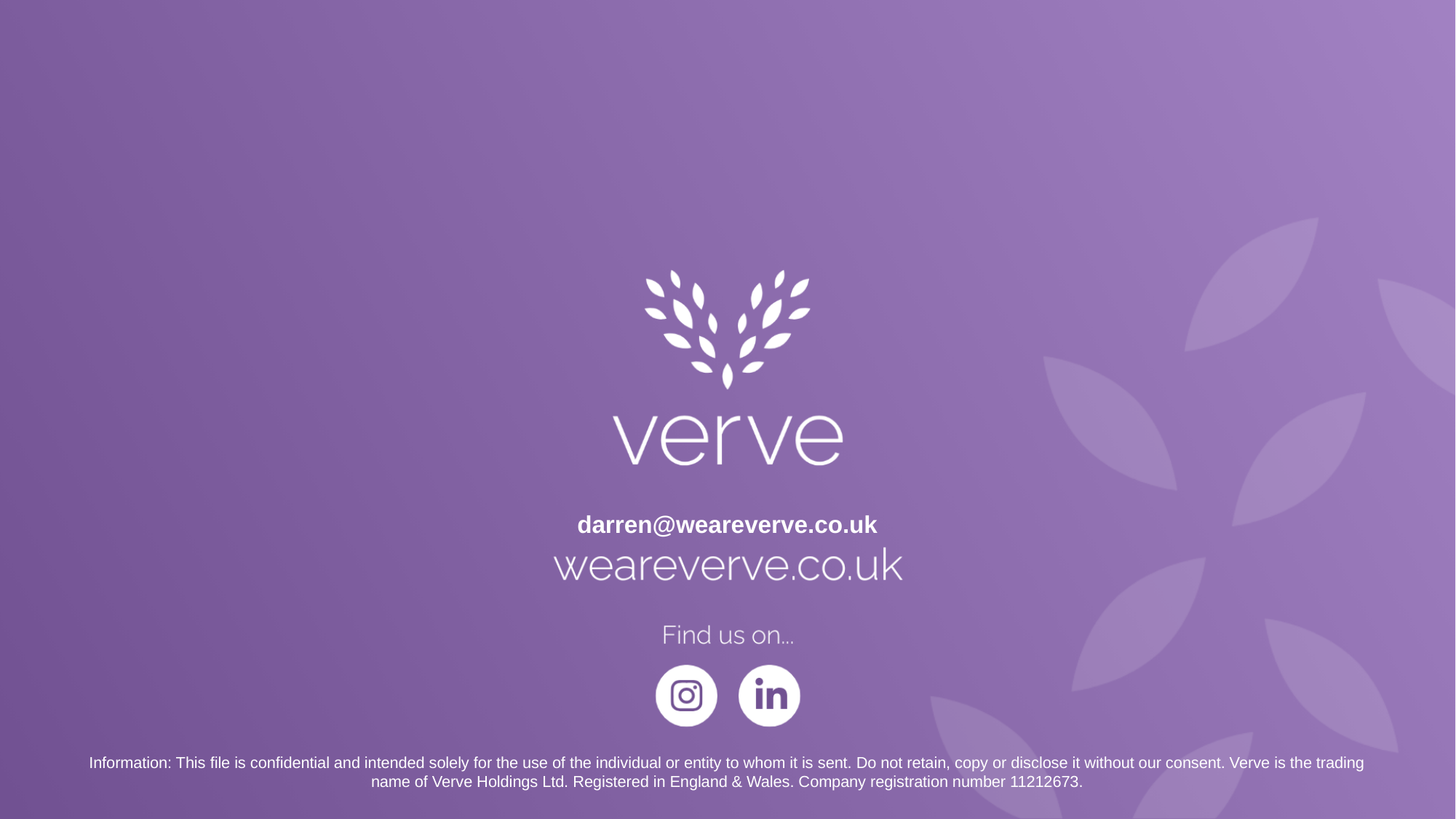

darren@weareverve.co.uk
Information: This file is confidential and intended solely for the use of the individual or entity to whom it is sent. Do not retain, copy or disclose it without our consent. Verve is the trading name of Verve Holdings Ltd. Registered in England & Wales. Company registration number 11212673.